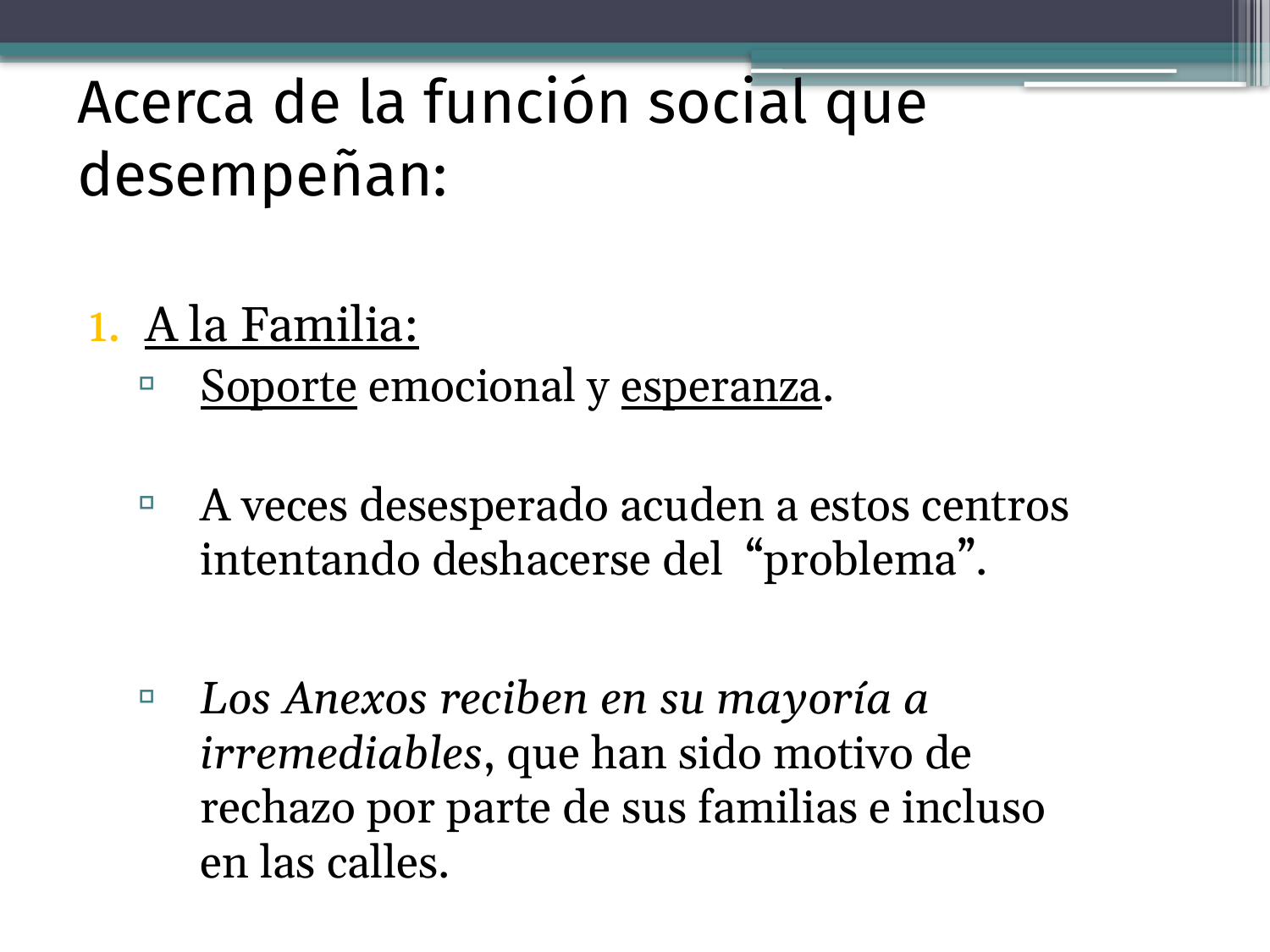

# Acerca de la función social que desempeñan:
1.  A la Familia:
Soporte emocional y esperanza.

A veces desesperado acuden a estos centros intentando deshacerse del  “problema”.

Los Anexos reciben en su mayoría a irremediables, que han sido motivo de rechazo por parte de sus familias e incluso en las calles.